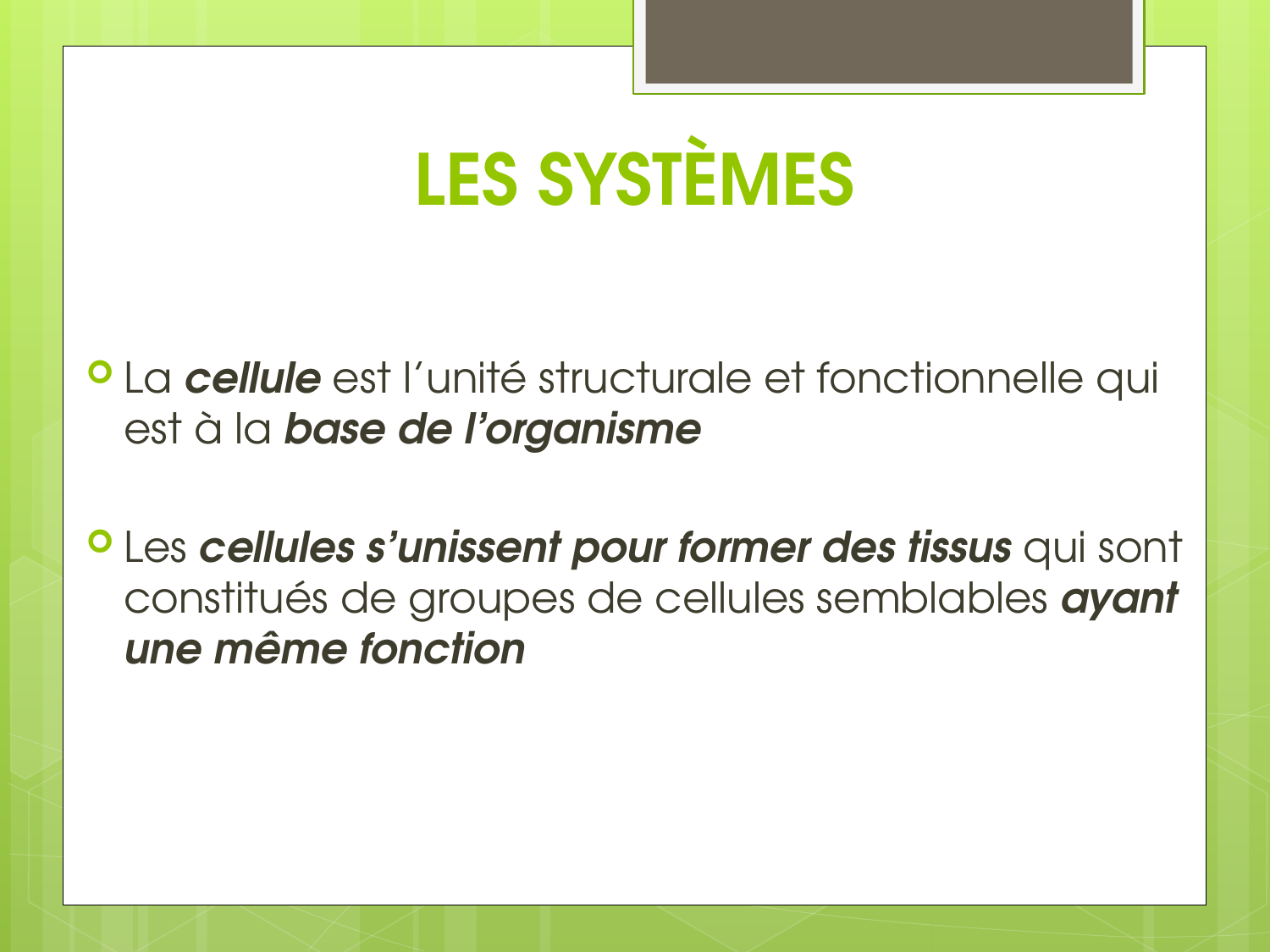

# LES SYSTÈMES

La cellule est l’unité structurale et fonctionnelle qui est à la base de l’organisme

Les cellules s’unissent pour former des tissus qui sont constitués de groupes de cellules semblables ayant une même fonction